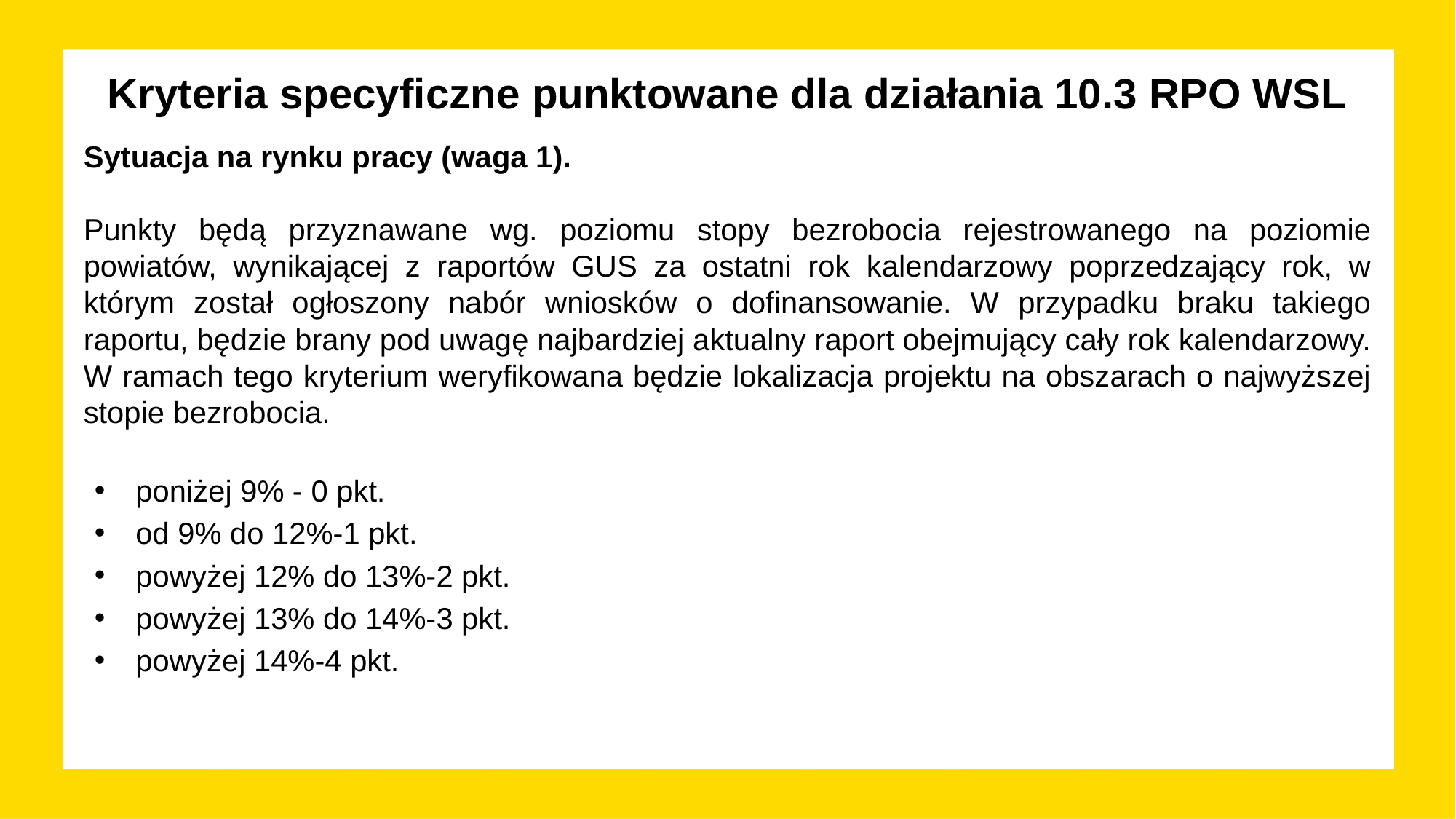

# Kryteria specyficzne punktowane dla działania 10.3 RPO WSL
Sytuacja na rynku pracy (waga 1).

Punkty będą przyznawane wg. poziomu stopy bezrobocia rejestrowanego na poziomie powiatów, wynikającej z raportów GUS za ostatni rok kalendarzowy poprzedzający rok, w którym został ogłoszony nabór wniosków o dofinansowanie. W przypadku braku takiego raportu, będzie brany pod uwagę najbardziej aktualny raport obejmujący cały rok kalendarzowy. W ramach tego kryterium weryfikowana będzie lokalizacja projektu na obszarach o najwyższej stopie bezrobocia.

poniżej 9% - 0 pkt.
od 9% do 12%-1 pkt.
powyżej 12% do 13%-2 pkt.
powyżej 13% do 14%-3 pkt.
powyżej 14%-4 pkt.